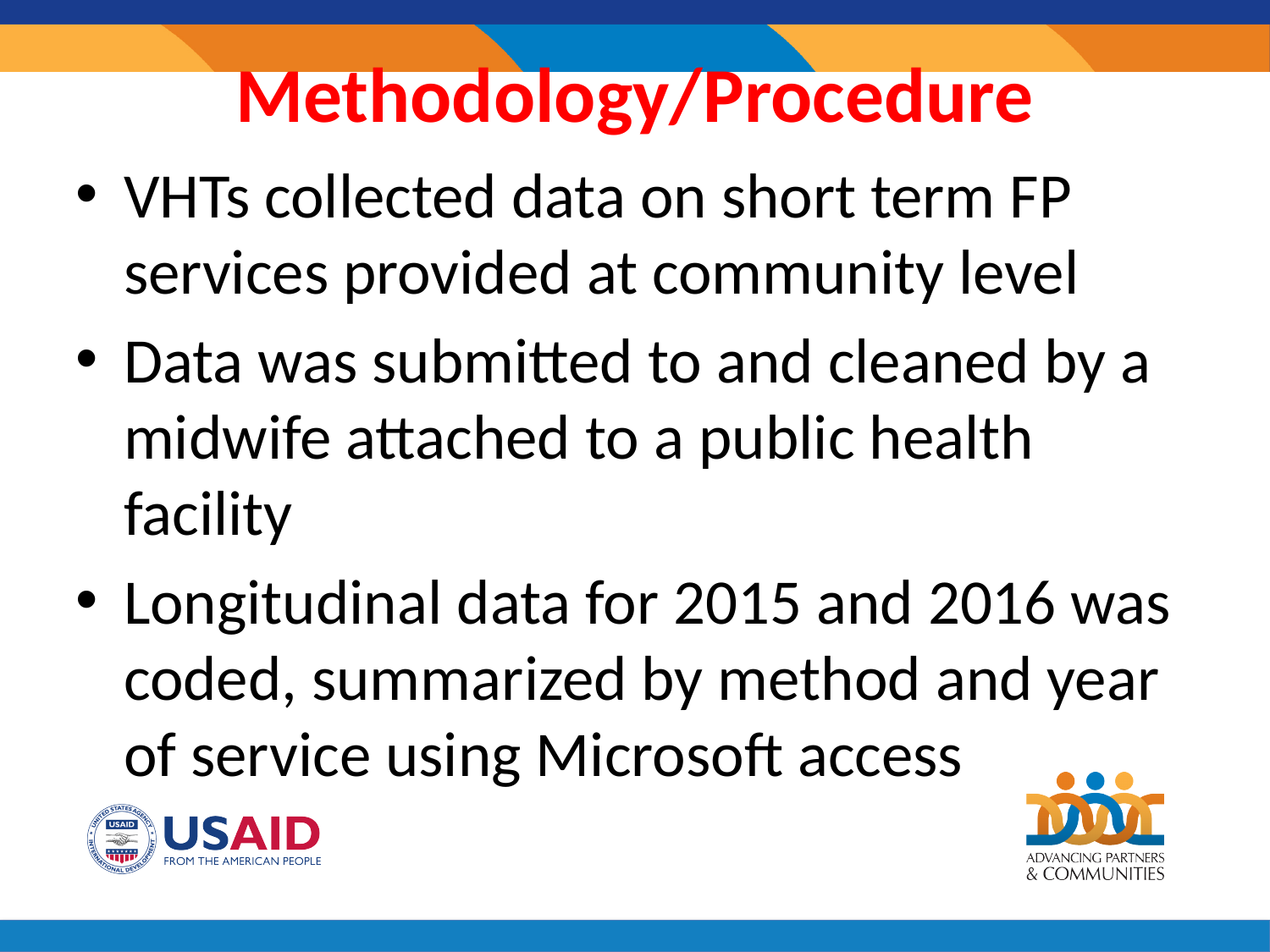

# Methodology/Procedure
VHTs collected data on short term FP services provided at community level
Data was submitted to and cleaned by a midwife attached to a public health facility
Longitudinal data for 2015 and 2016 was coded, summarized by method and year of service using Microsoft access